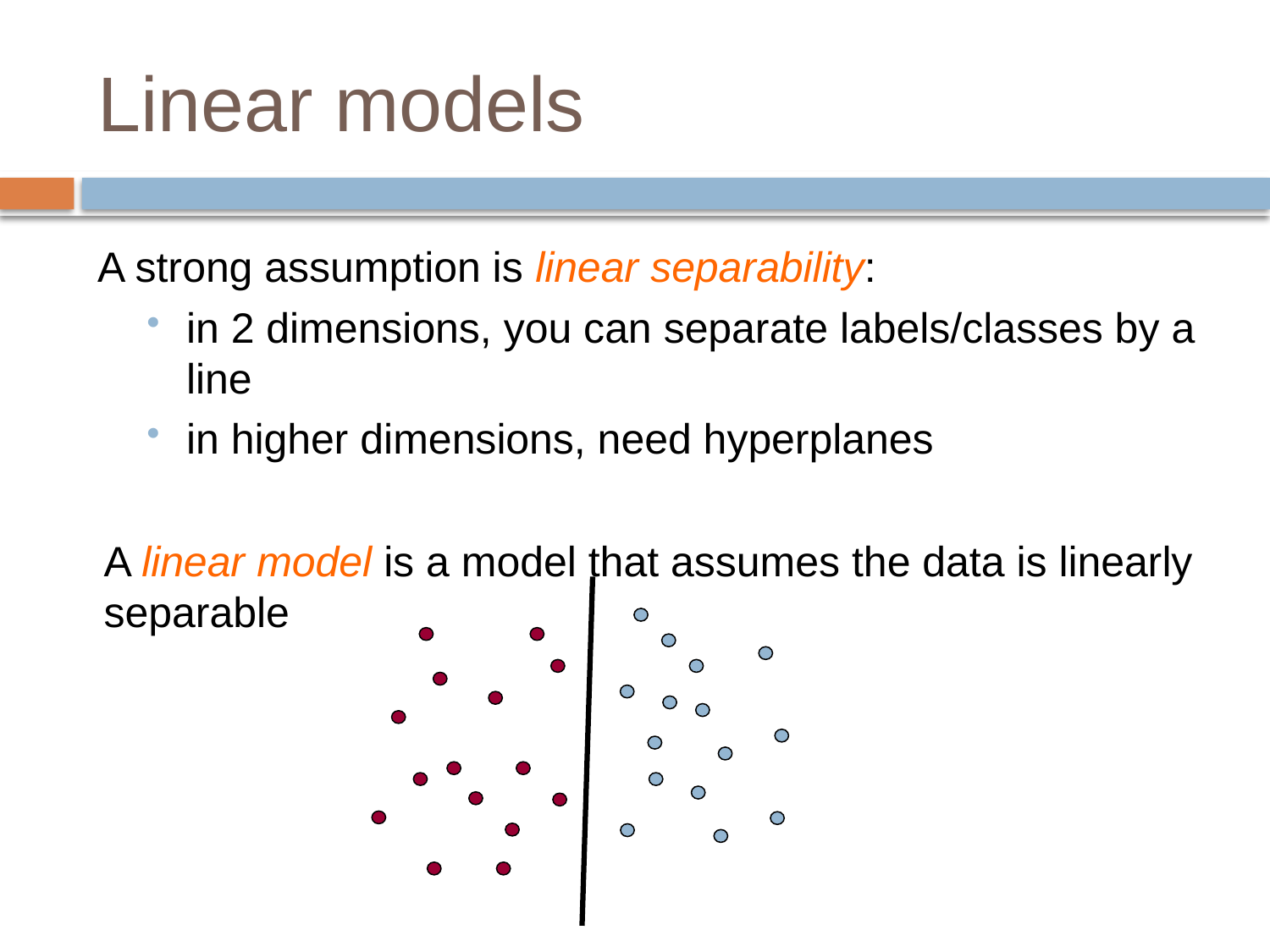

# Linear models
A strong assumption is linear separability:
in 2 dimensions, you can separate labels/classes by a line
in higher dimensions, need hyperplanes
A linear model is a model that assumes the data is linearly separable